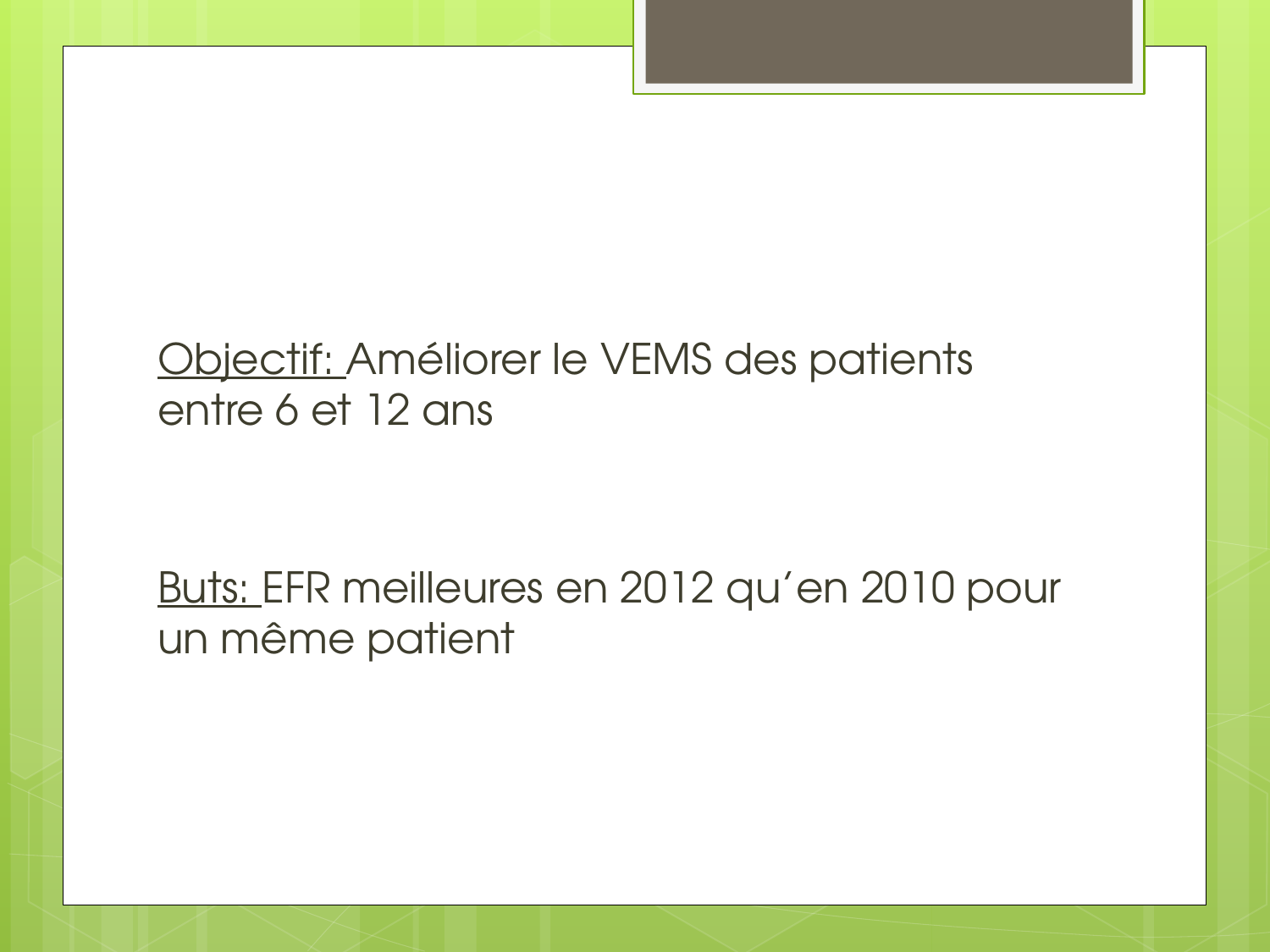

Objectif: Améliorer le VEMS des patients entre 6 et 12 ans

Buts: EFR meilleures en 2012 qu’en 2010 pour un même patient